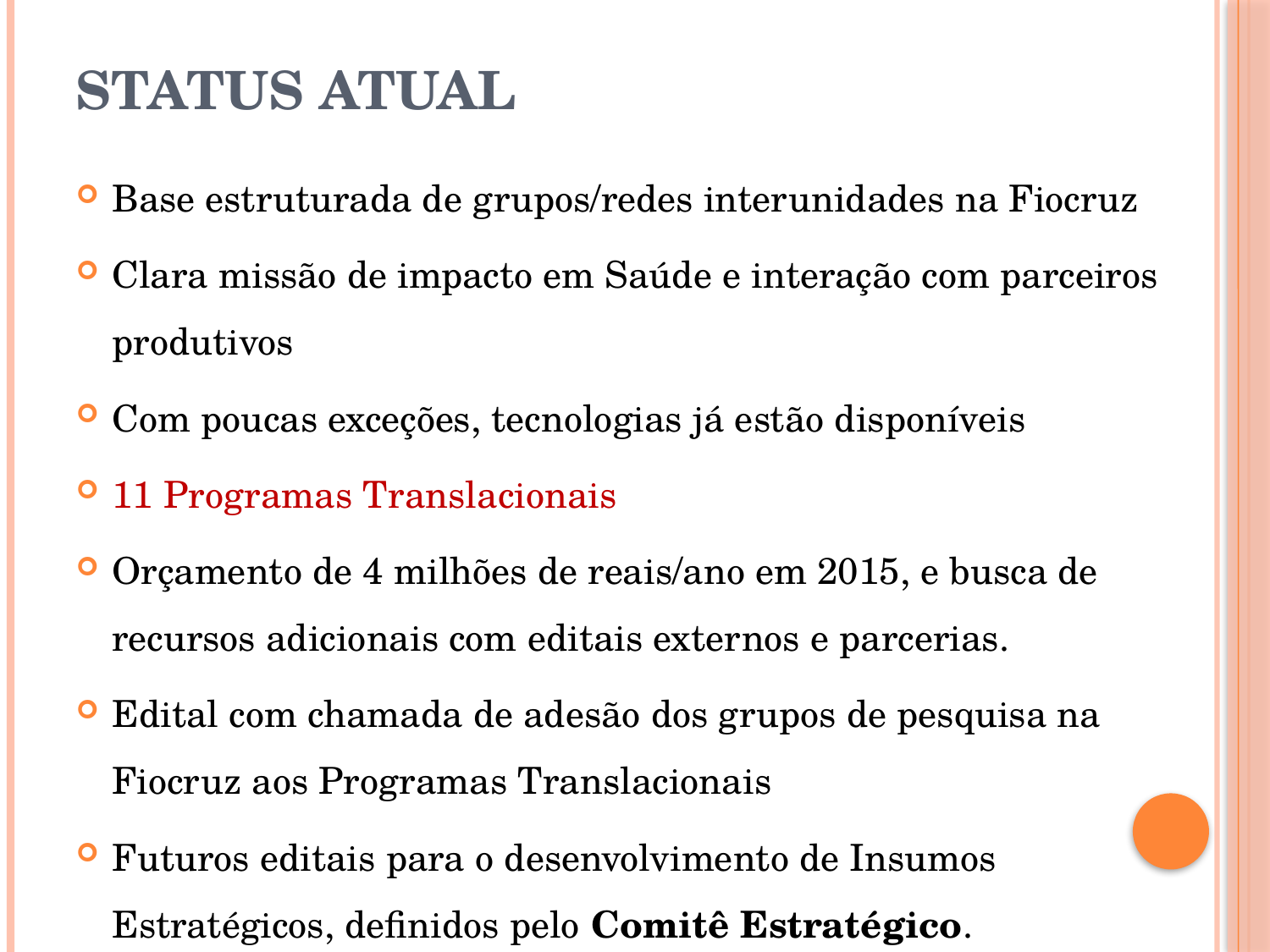

# Status Atual
Base estruturada de grupos/redes interunidades na Fiocruz
Clara missão de impacto em Saúde e interação com parceiros produtivos
Com poucas exceções, tecnologias já estão disponíveis
11 Programas Translacionais
Orçamento de 4 milhões de reais/ano em 2015, e busca de recursos adicionais com editais externos e parcerias.
Edital com chamada de adesão dos grupos de pesquisa na Fiocruz aos Programas Translacionais
Futuros editais para o desenvolvimento de Insumos Estratégicos, definidos pelo Comitê Estratégico.